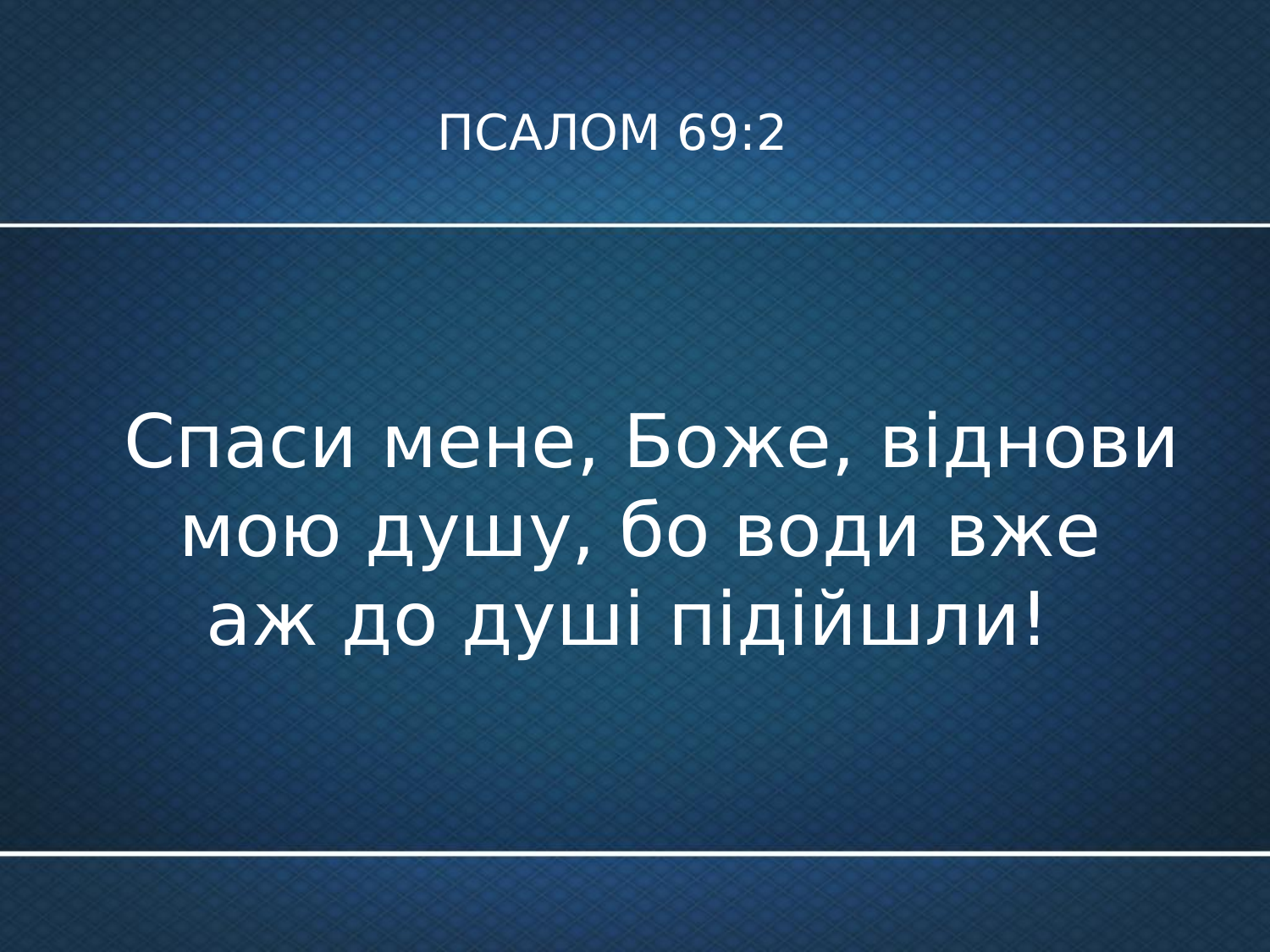

# ПСАЛОМ 69:2

 Спаси мене, Боже, віднови мою душу, бо води вже
аж до душі підійшли!